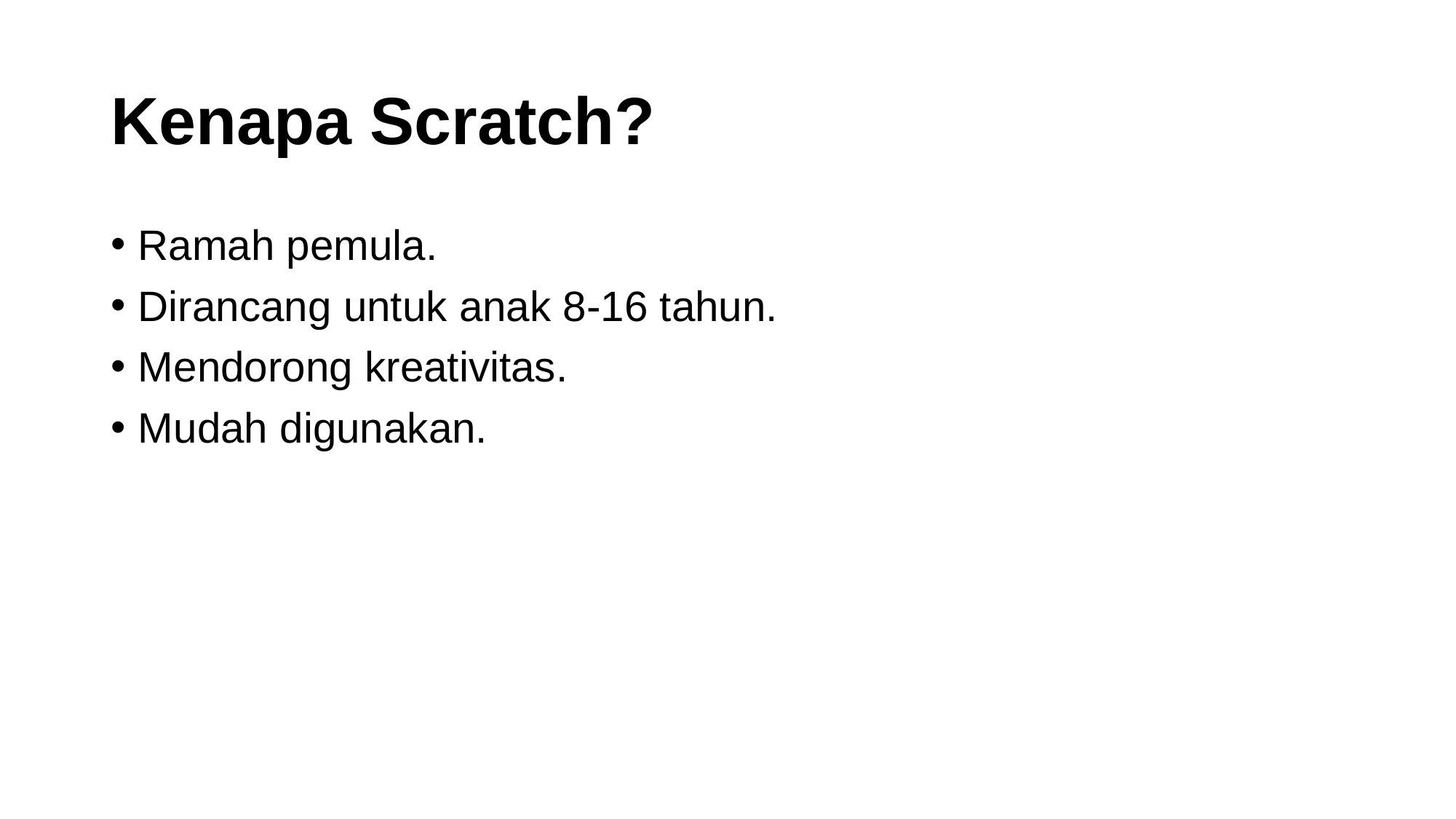

# Kenapa Scratch?
Ramah pemula.
Dirancang untuk anak 8-16 tahun.
Mendorong kreativitas.
Mudah digunakan.